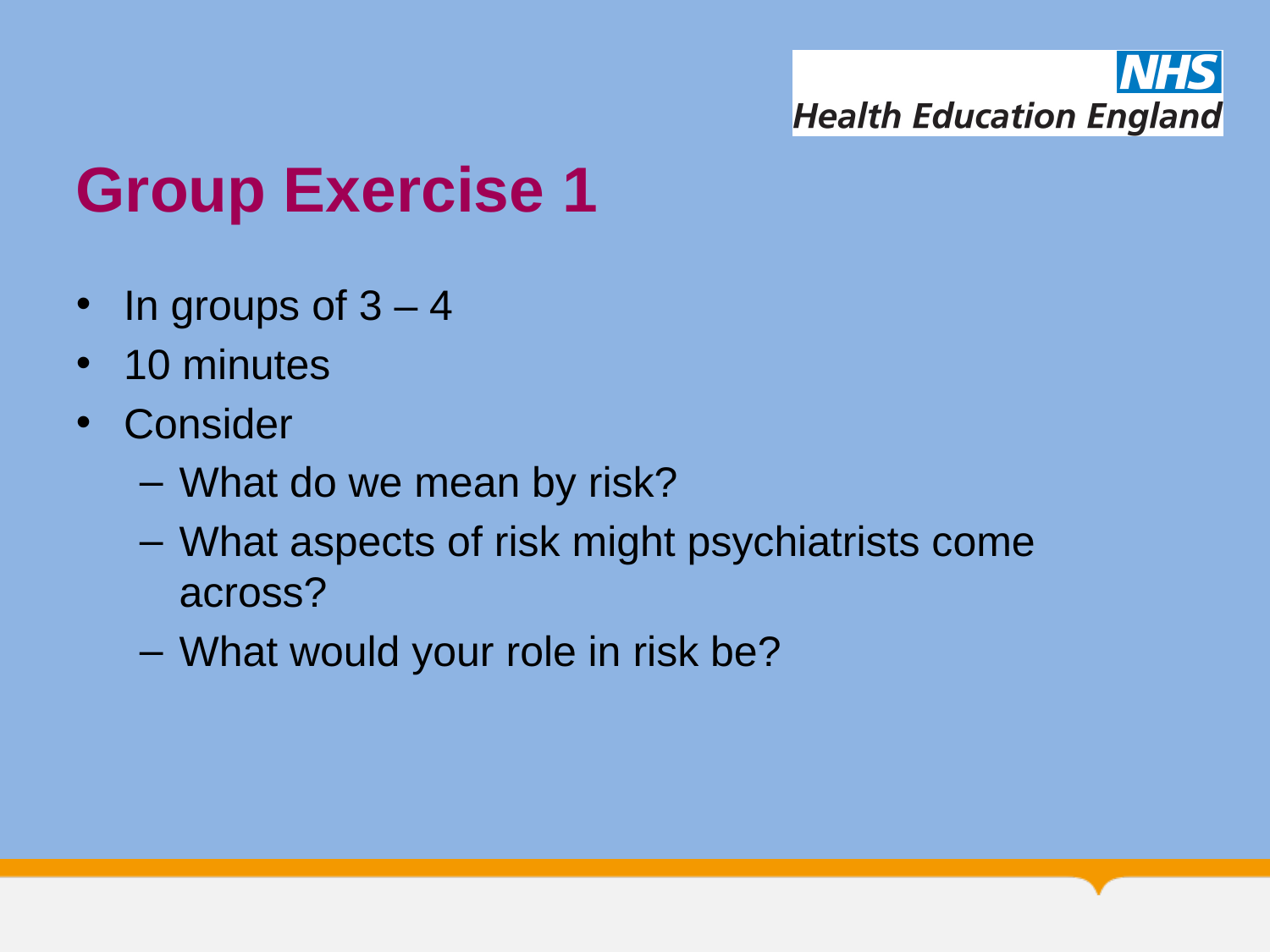

# Group Exercise 1
In groups of 3 – 4
10 minutes
Consider
What do we mean by risk?
What aspects of risk might psychiatrists come across?
What would your role in risk be?